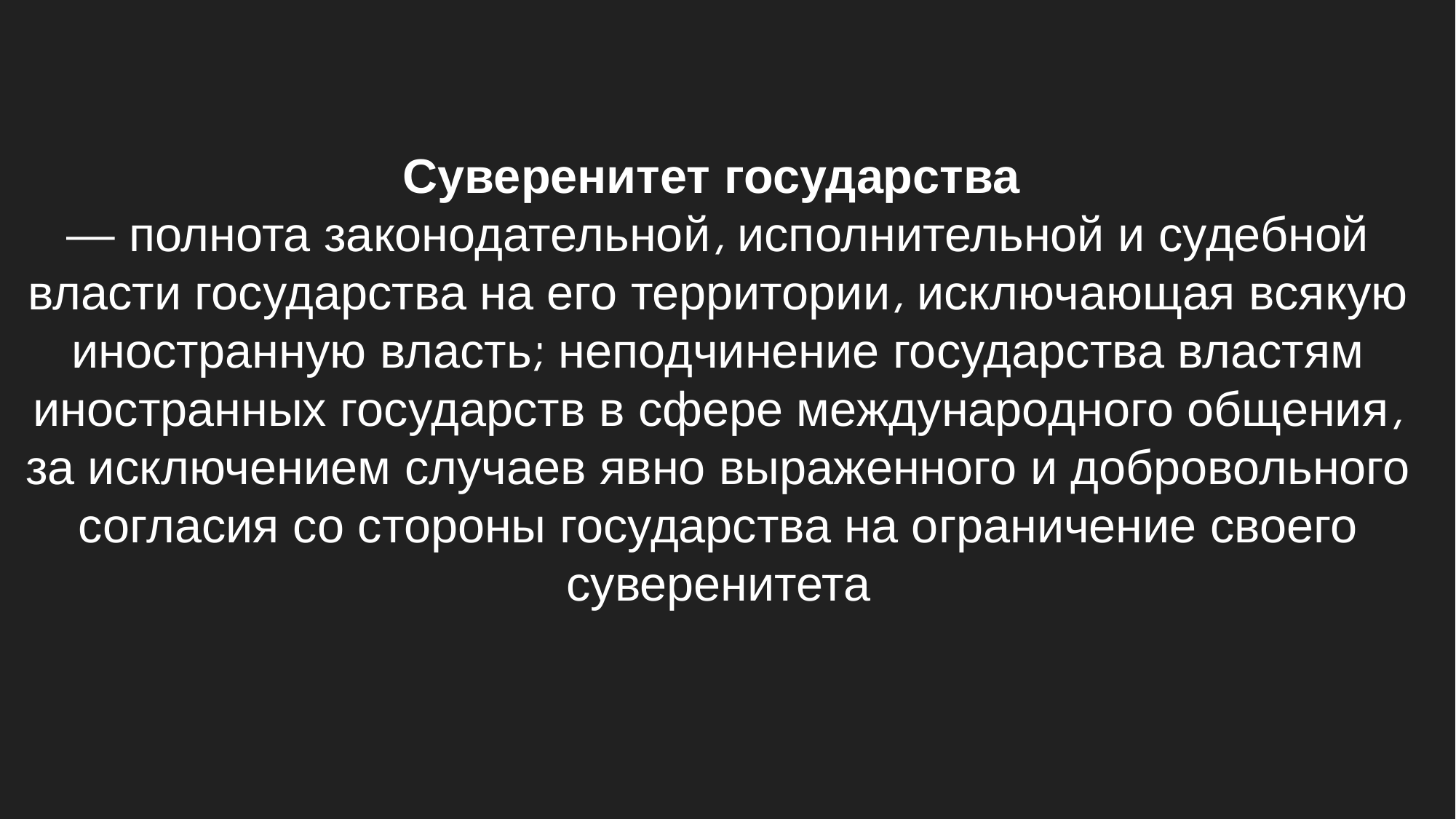

Суверенитет государства
— полнота законодательной, исполнительной и судебной власти государства на его территории, исключающая всякую иностранную власть; неподчинение государства властям иностранных государств в сфере международного общения, за исключением случаев явно выраженного и добровольного согласия со стороны государства на ограничение своего суверенитета